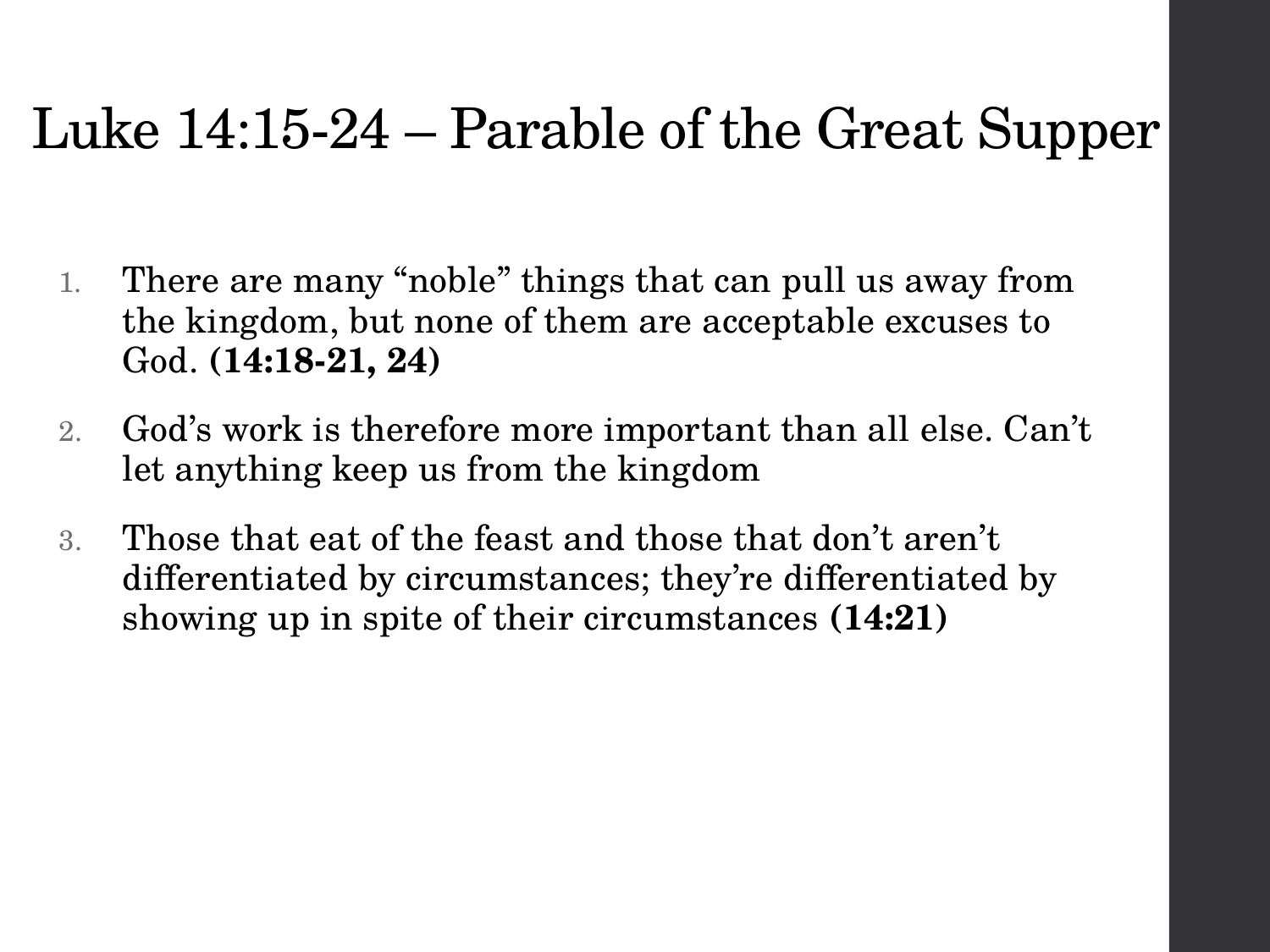

# Luke 14:15-24 – Parable of the Great Supper
There are many “noble” things that can pull us away from the kingdom, but none of them are acceptable excuses to God. (14:18-21, 24)
God’s work is therefore more important than all else. Can’t let anything keep us from the kingdom
Those that eat of the feast and those that don’t aren’t differentiated by circumstances; they’re differentiated by showing up in spite of their circumstances (14:21)